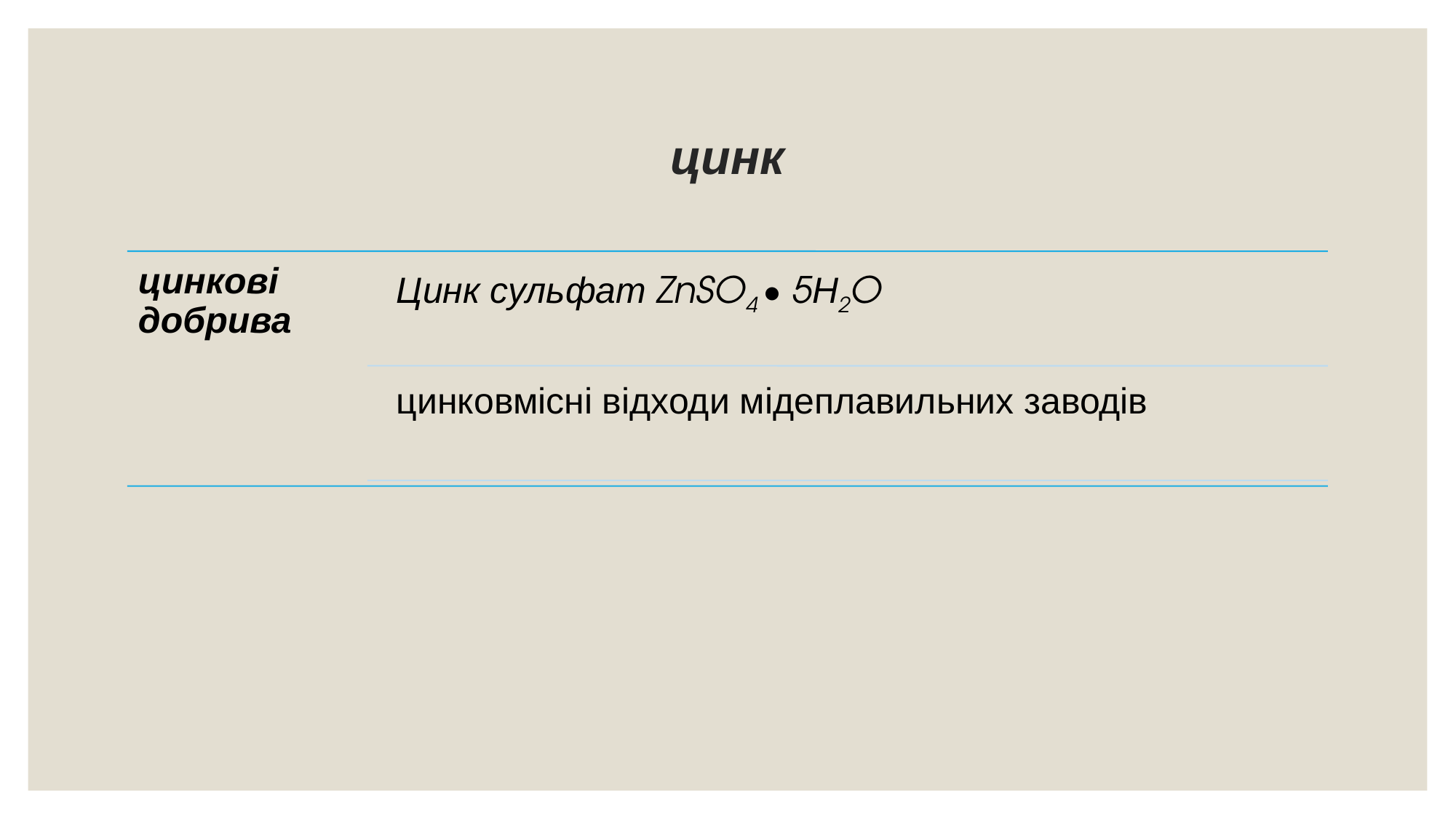

# цинк
цинкові добрива
Цинк сульфат ZnSO4 • 5Н2O
цинковмісні відходи мідеплавильних заводів